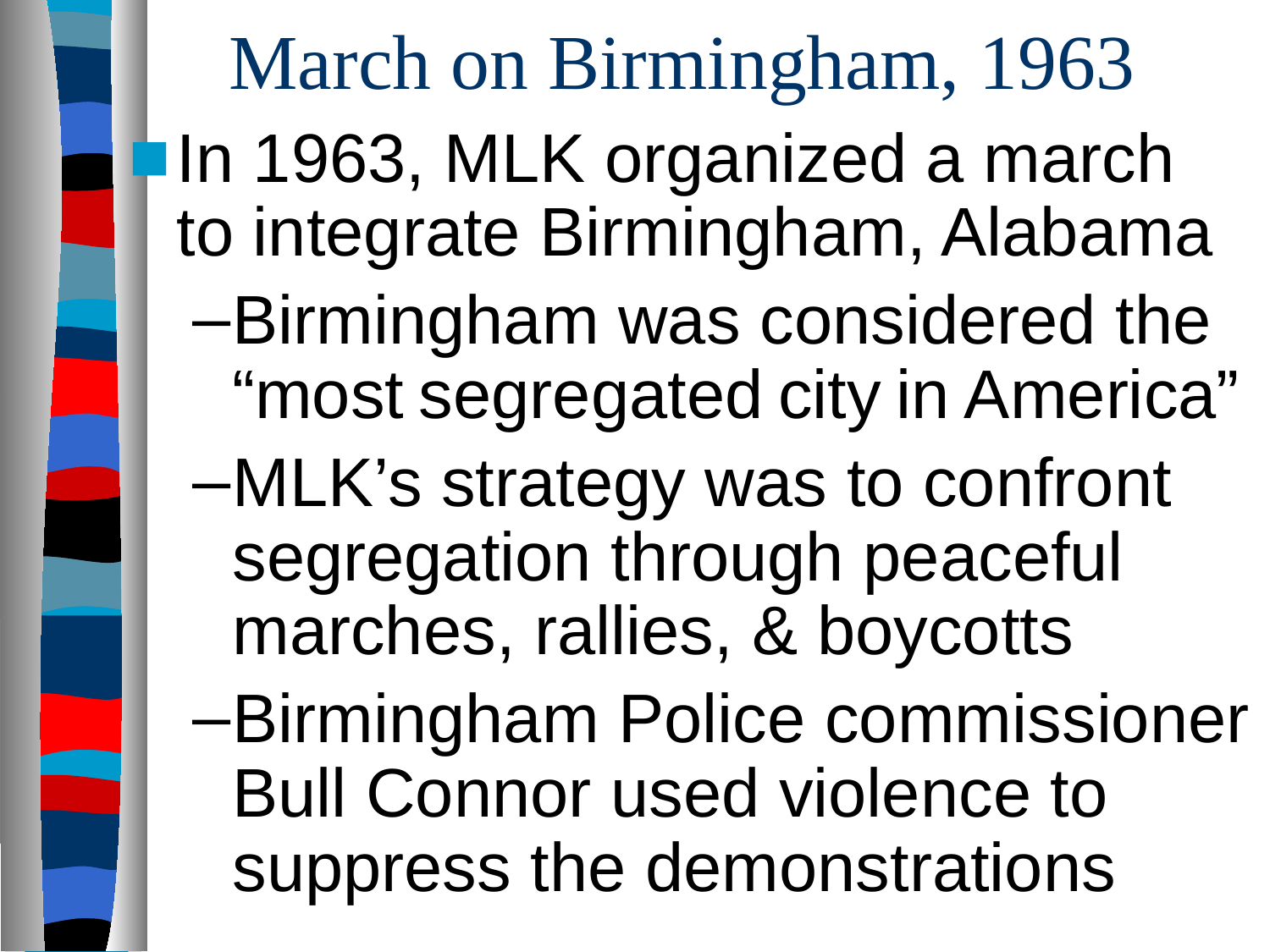

# March on Birmingham, 1963
In 1963, MLK organized a march  to integrate Birmingham, Alabama
Birmingham was considered the “most segregated city in America”
MLK’s strategy was to confront segregation through peaceful marches, rallies, & boycotts
Birmingham Police commissioner Bull Connor used violence to suppress the demonstrations